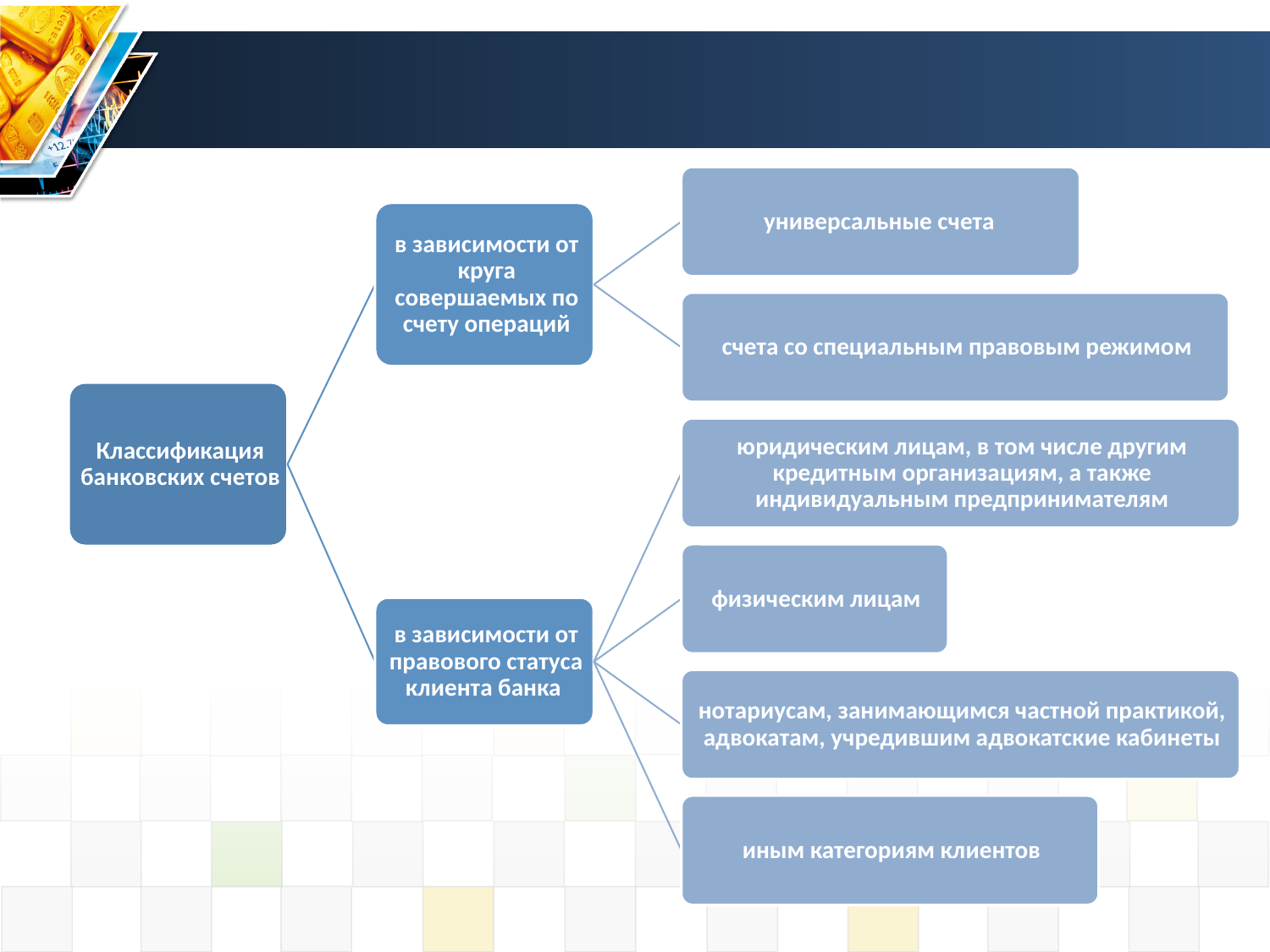

Классификация банковских счетов

в зависимости от круга совершаемых по счету операций

универсальные счета

счета со специальным правовым режимом

в зависимости от правового статуса клиента банка

юридическим лицам, в том числе другим кредитным организациям, а также индивидуальным предпринимателям

физическим лицам

нотариусам, занимающимся частной практикой, адвокатам, учредившим адвокатские кабинеты

иным категориям клиентов